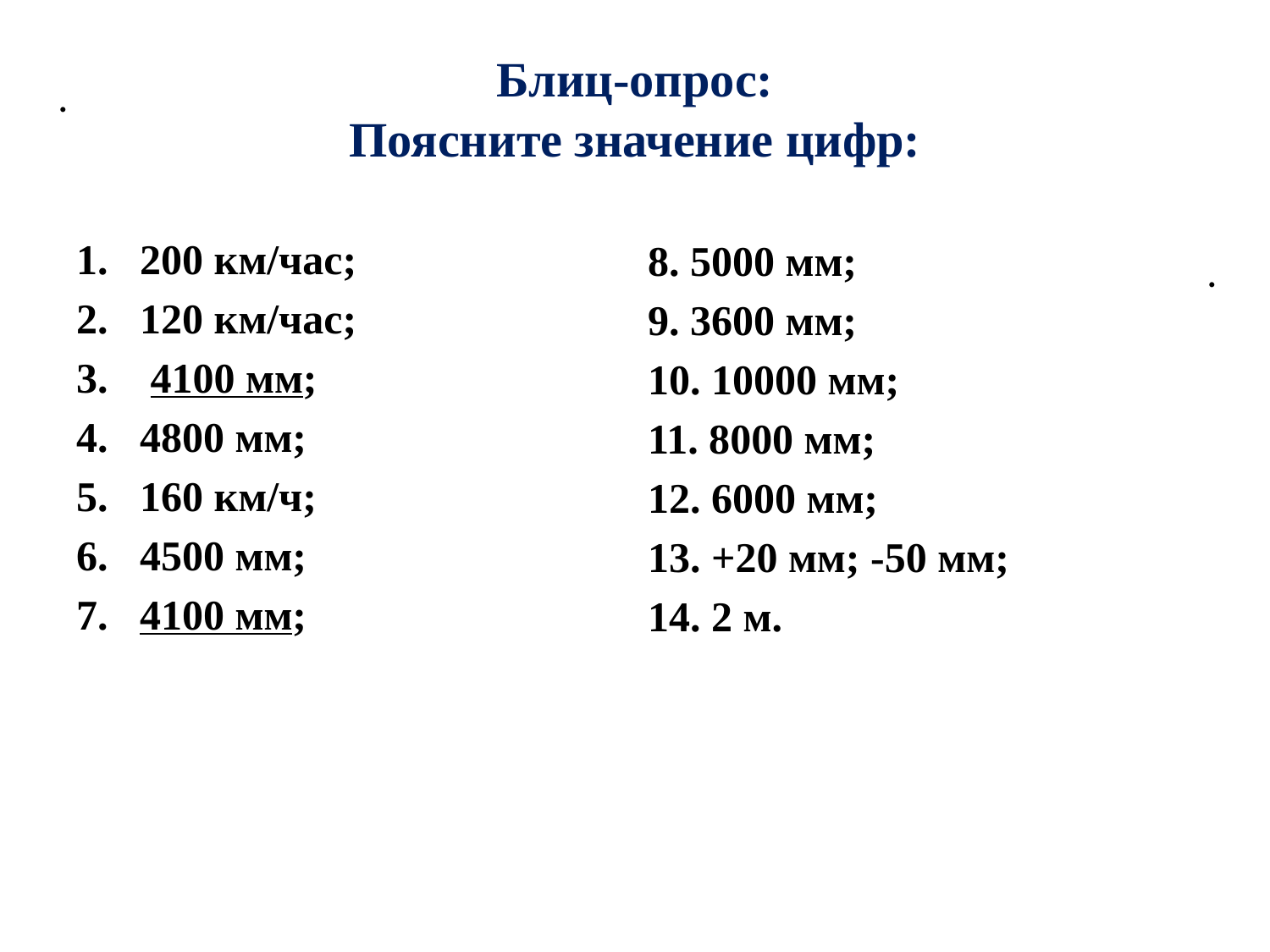

.
# Блиц-опрос: Поясните значение цифр:
.
200 км/час;
120 км/час;
 4100 мм;
4800 мм;
160 км/ч;
4500 мм;
4100 мм;

8. 5000 мм;
9. 3600 мм;
10. 10000 мм;
11. 8000 мм;
12. 6000 мм;
13. +20 мм; -50 мм;
14. 2 м.